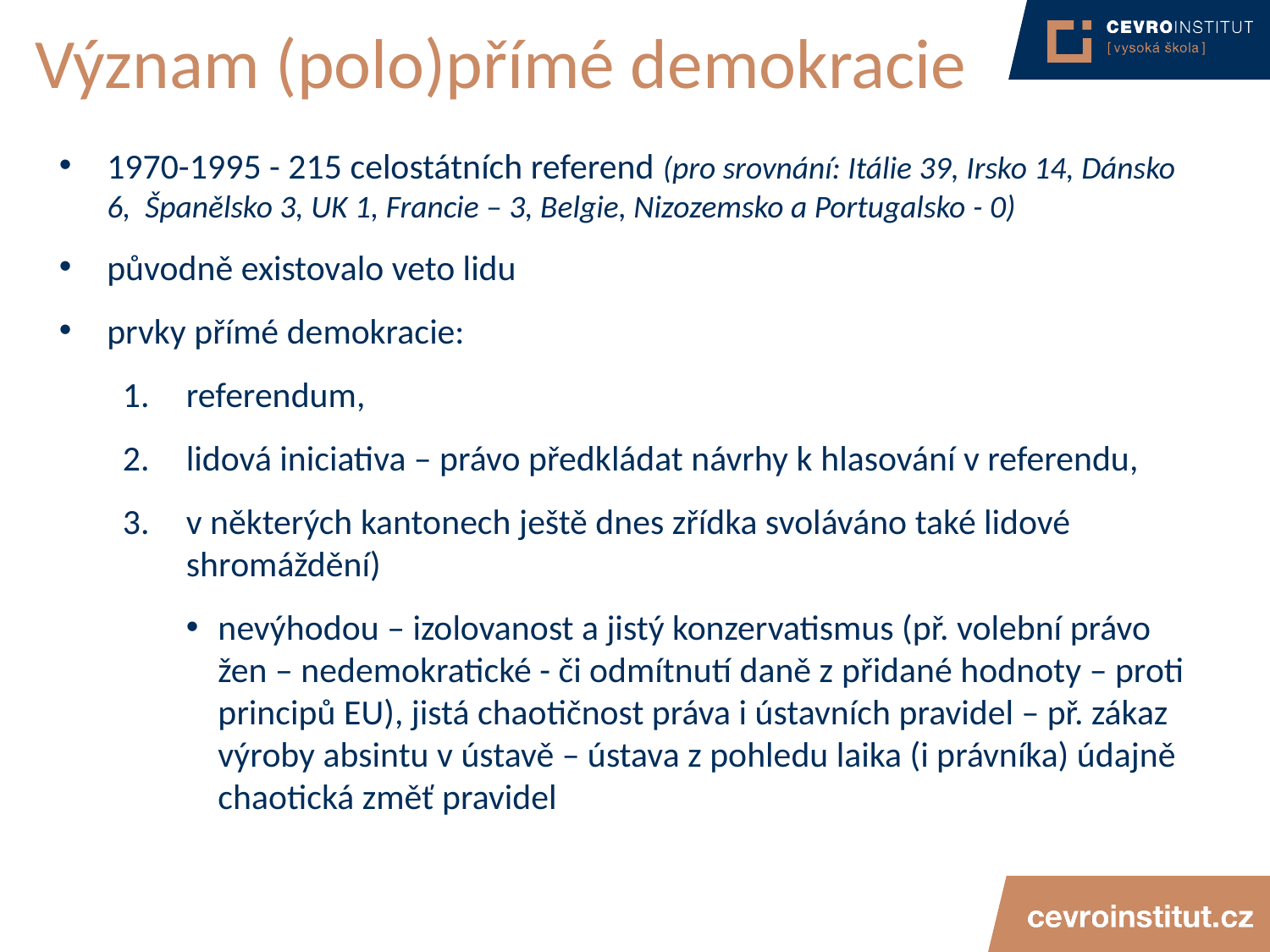

# Význam (polo)přímé demokracie
1970-1995 - 215 celostátních referend (pro srovnání: Itálie 39, Irsko 14, Dánsko 6,  Španělsko 3, UK 1, Francie – 3, Belgie, Nizozemsko a Portugalsko - 0)
původně existovalo veto lidu
prvky přímé demokracie:
referendum,
lidová iniciativa – právo předkládat návrhy k hlasování v referendu,
v některých kantonech ještě dnes zřídka svoláváno také lidové shromáždění)
nevýhodou – izolovanost a jistý konzervatismus (př. volební právo žen – nedemokratické - či odmítnutí daně z přidané hodnoty – proti principů EU), jistá chaotičnost práva i ústavních pravidel – př. zákaz výroby absintu v ústavě – ústava z pohledu laika (i právníka) údajně chaotická změť pravidel